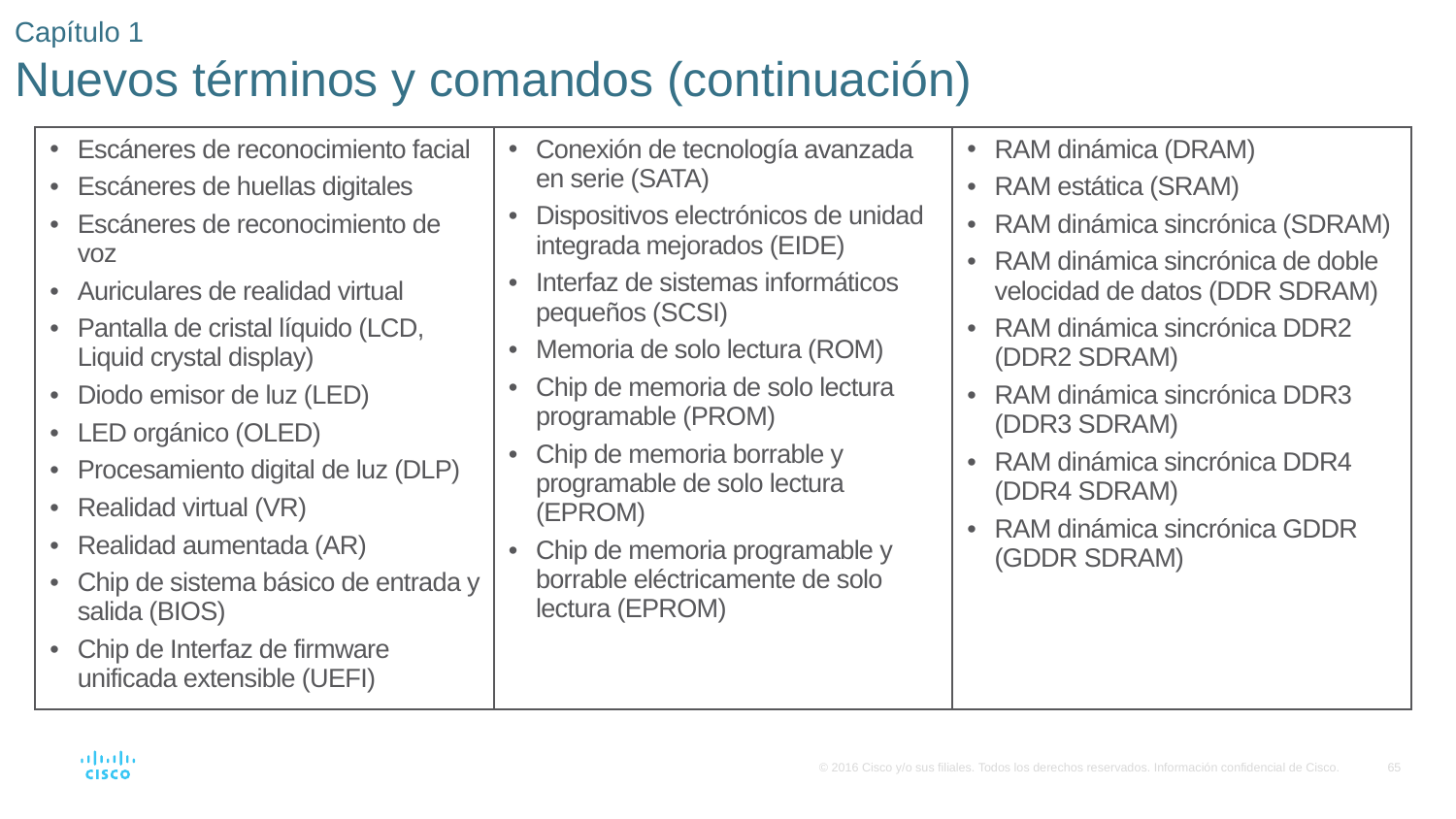

# Capítulo 1 Nuevos términos y comandos (continuación)
| Escáneres de reconocimiento facial Escáneres de huellas digitales Escáneres de reconocimiento de voz Auriculares de realidad virtual Pantalla de cristal líquido (LCD, Liquid crystal display) Diodo emisor de luz (LED) LED orgánico (OLED) Procesamiento digital de luz (DLP) Realidad virtual (VR) Realidad aumentada (AR) Chip de sistema básico de entrada y salida (BIOS) Chip de Interfaz de firmware unificada extensible (UEFI) | Conexión de tecnología avanzada en serie (SATA) Dispositivos electrónicos de unidad integrada mejorados (EIDE) Interfaz de sistemas informáticos pequeños (SCSI) Memoria de solo lectura (ROM) Chip de memoria de solo lectura programable (PROM) Chip de memoria borrable y programable de solo lectura (EPROM) Chip de memoria programable y borrable eléctricamente de solo lectura (EPROM) | RAM dinámica (DRAM) RAM estática (SRAM) RAM dinámica sincrónica (SDRAM) RAM dinámica sincrónica de doble velocidad de datos (DDR SDRAM) RAM dinámica sincrónica DDR2 (DDR2 SDRAM) RAM dinámica sincrónica DDR3 (DDR3 SDRAM) RAM dinámica sincrónica DDR4 (DDR4 SDRAM) RAM dinámica sincrónica GDDR (GDDR SDRAM) |
| --- | --- | --- |